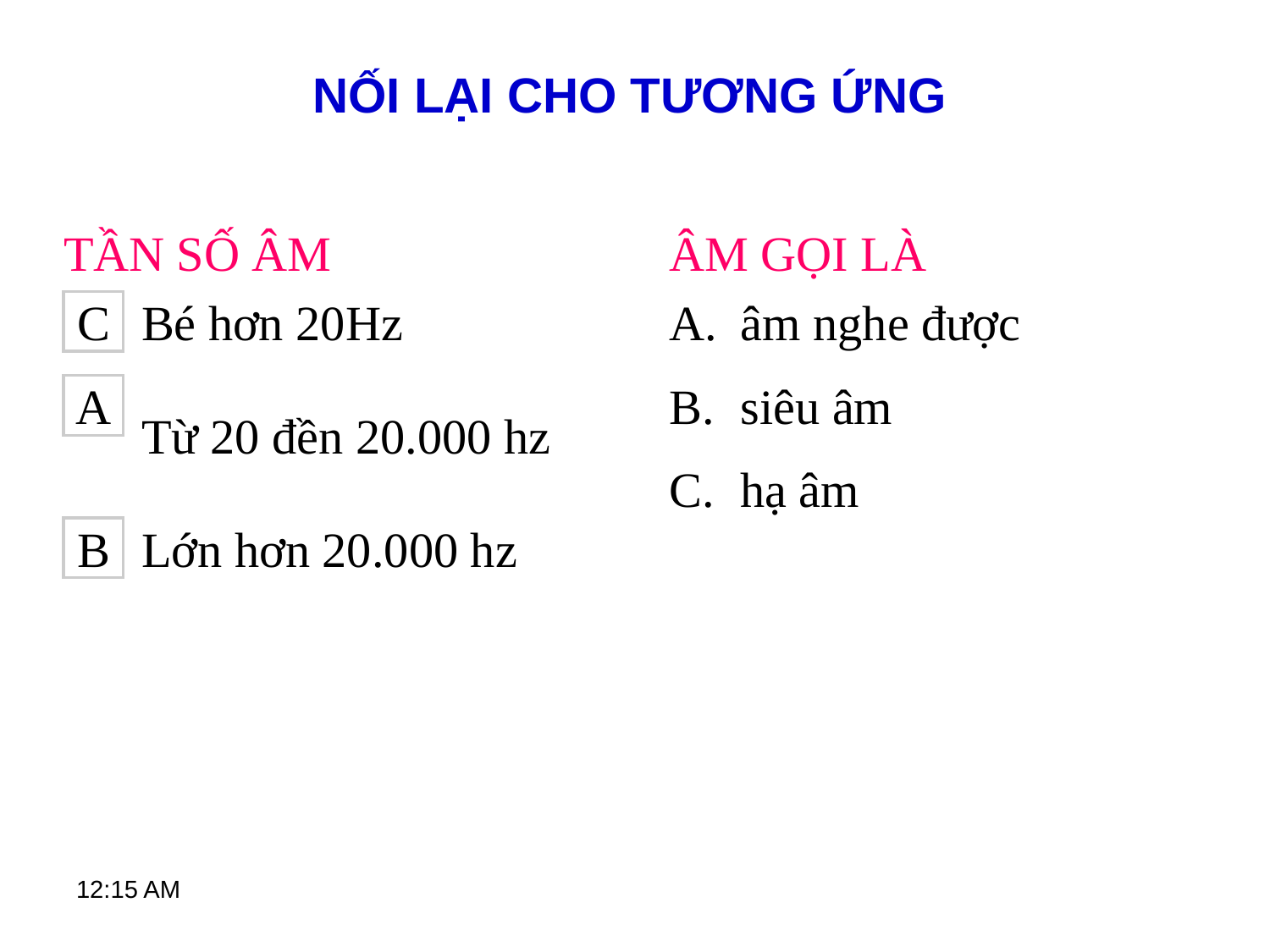

# NỐI LẠI CHO TƯƠNG ỨNG
TẦN SỐ ÂM
ÂM GỌI LÀ
C
Bé hơn 20Hz
A.
âm nghe được
B.
siêu âm
A
Từ 20 đền 20.000 hz
C.
hạ âm
B
Lớn hơn 20.000 hz
12:15 AM